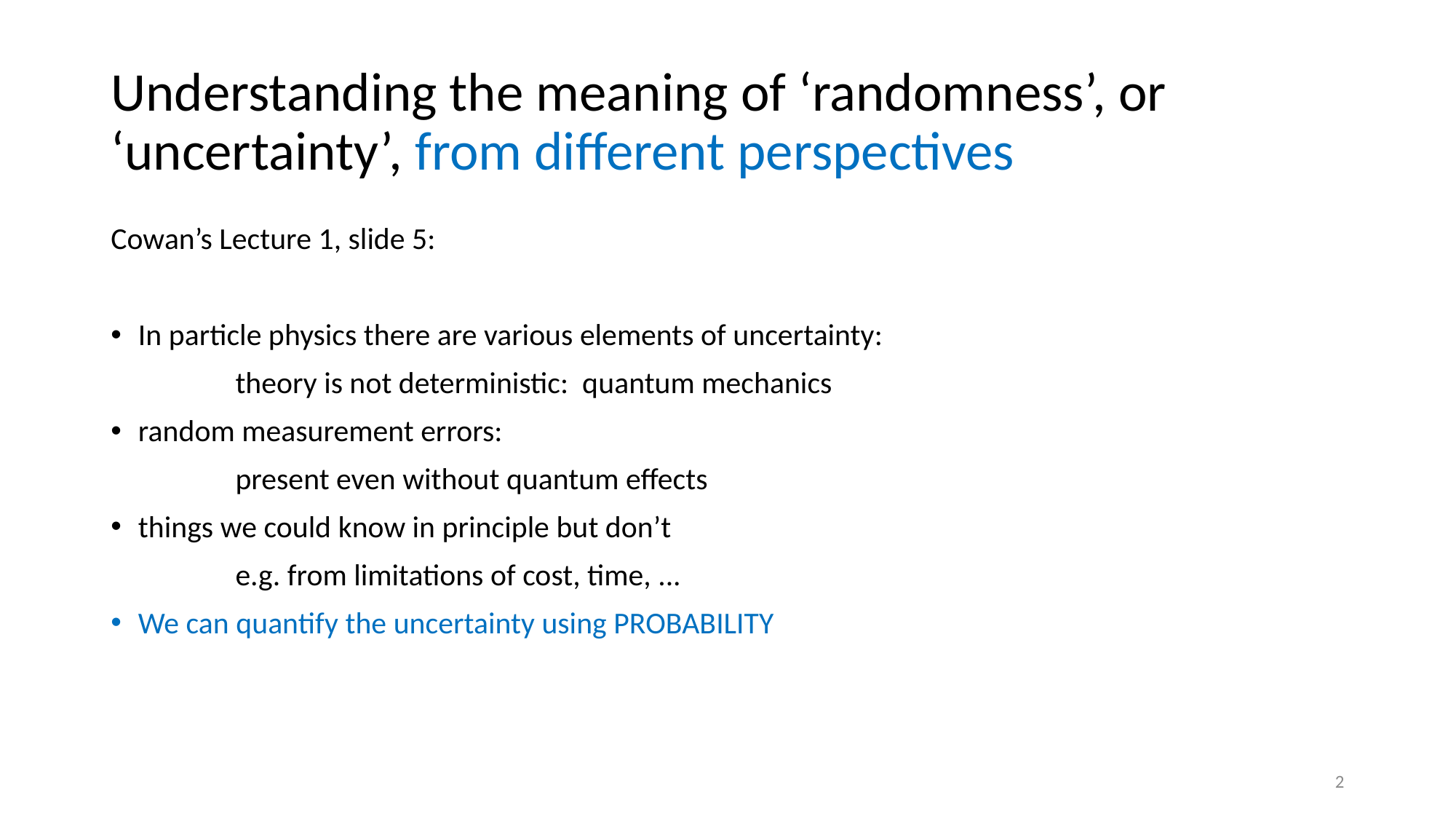

# Understanding the meaning of ‘randomness’, or ‘uncertainty’, from different perspectives
Cowan’s Lecture 1, slide 5:

In particle physics there are various elements of uncertainty:
                  theory is not deterministic:  quantum mechanics
random measurement errors:
                  present even without quantum effects
things we could know in principle but don’t
                  e.g. from limitations of cost, time, ...
We can quantify the uncertainty using PROBABILITY
2